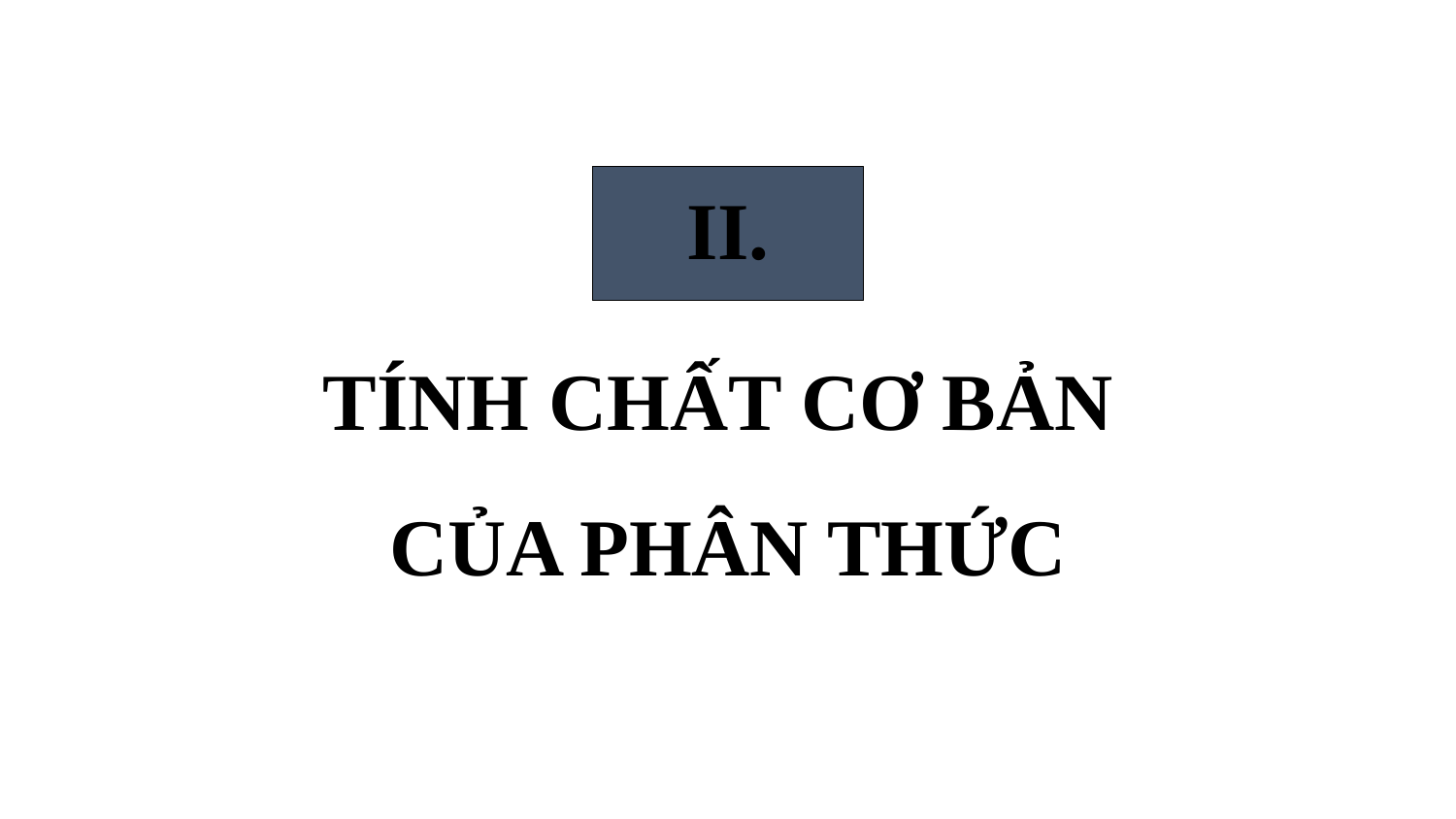

II.
# TÍNH CHẤT CƠ BẢN CỦA PHÂN THỨC